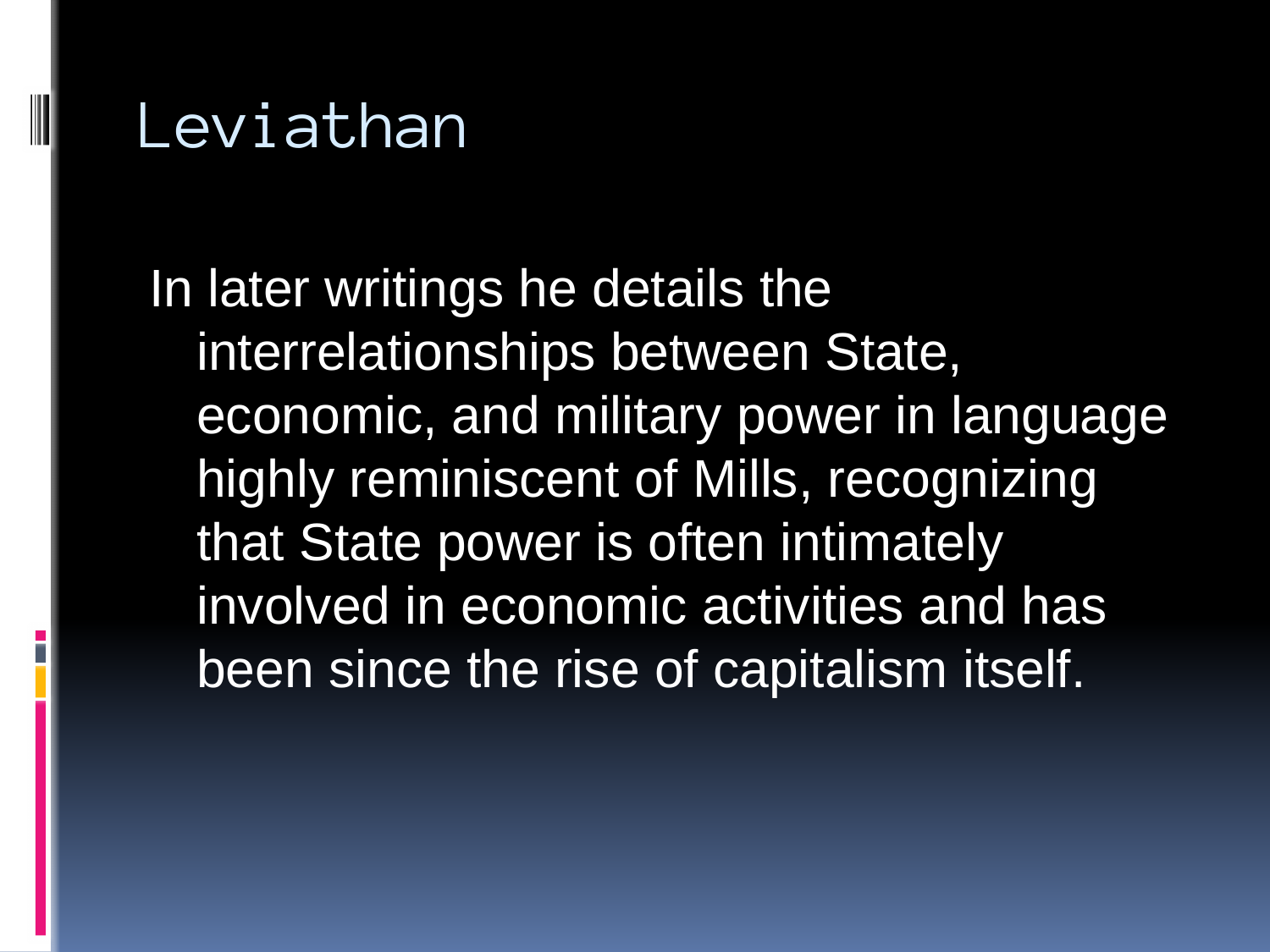

# Leviathan
In later writings he details the interrelationships between State, economic, and military power in language highly reminiscent of Mills, recognizing that State power is often intimately involved in economic activities and has been since the rise of capitalism itself.